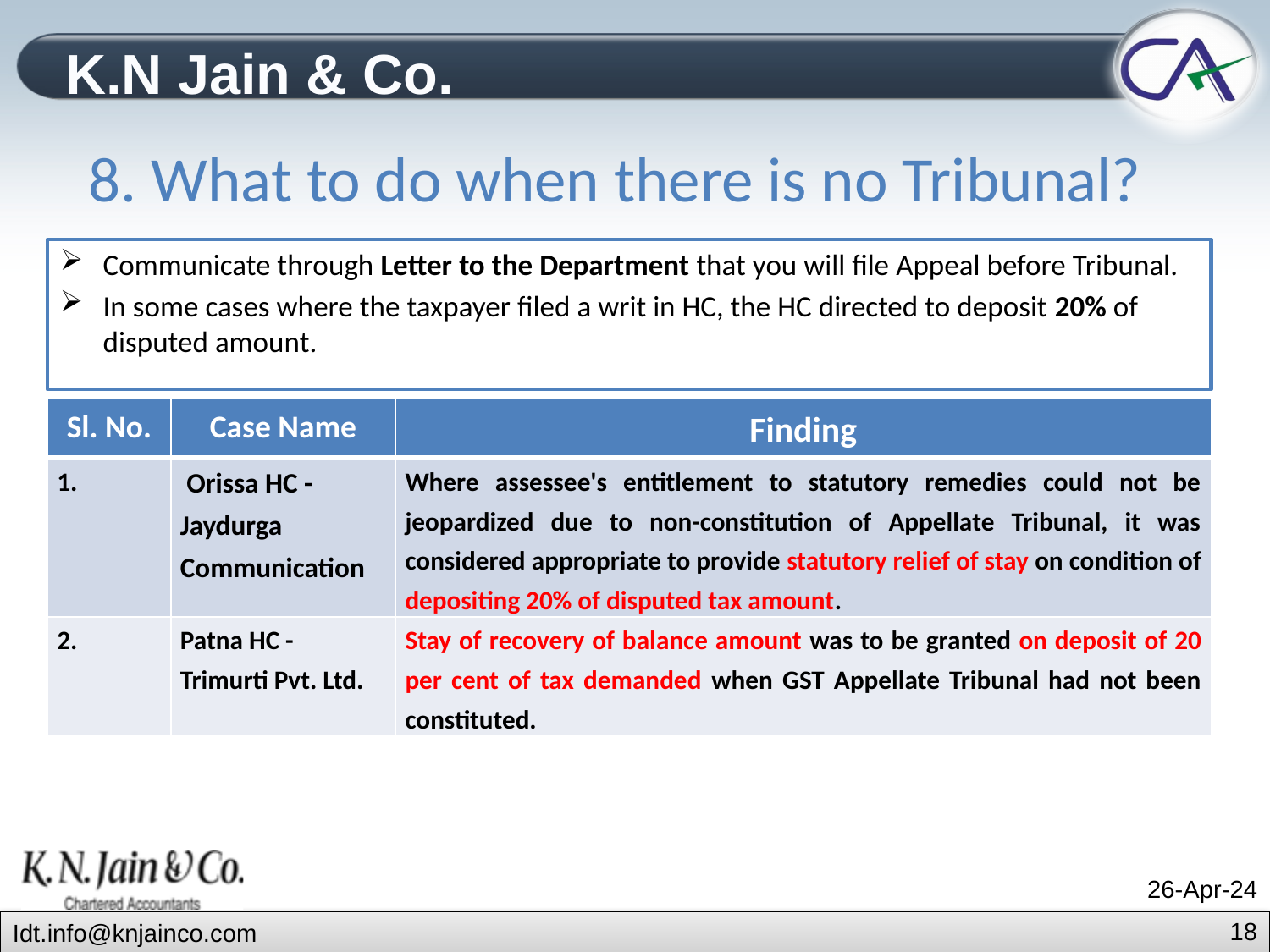

8. What to do when there is no Tribunal?
Communicate through Letter to the Department that you will file Appeal before Tribunal.
In some cases where the taxpayer filed a writ in HC, the HC directed to deposit 20% of disputed amount.

| Sl. No. | Case Name | Finding |
| --- | --- | --- |
| 1. | Orissa HC - Jaydurga Communication | Where assessee's entitlement to statutory remedies could not be jeopardized due to non-constitution of Appellate Tribunal, it was considered appropriate to provide statutory relief of stay on condition of depositing 20% of disputed tax amount. |
| 2. | Patna HC - Trimurti Pvt. Ltd. | Stay of recovery of balance amount was to be granted on deposit of 20 per cent of tax demanded when GST Appellate Tribunal had not been constituted. |